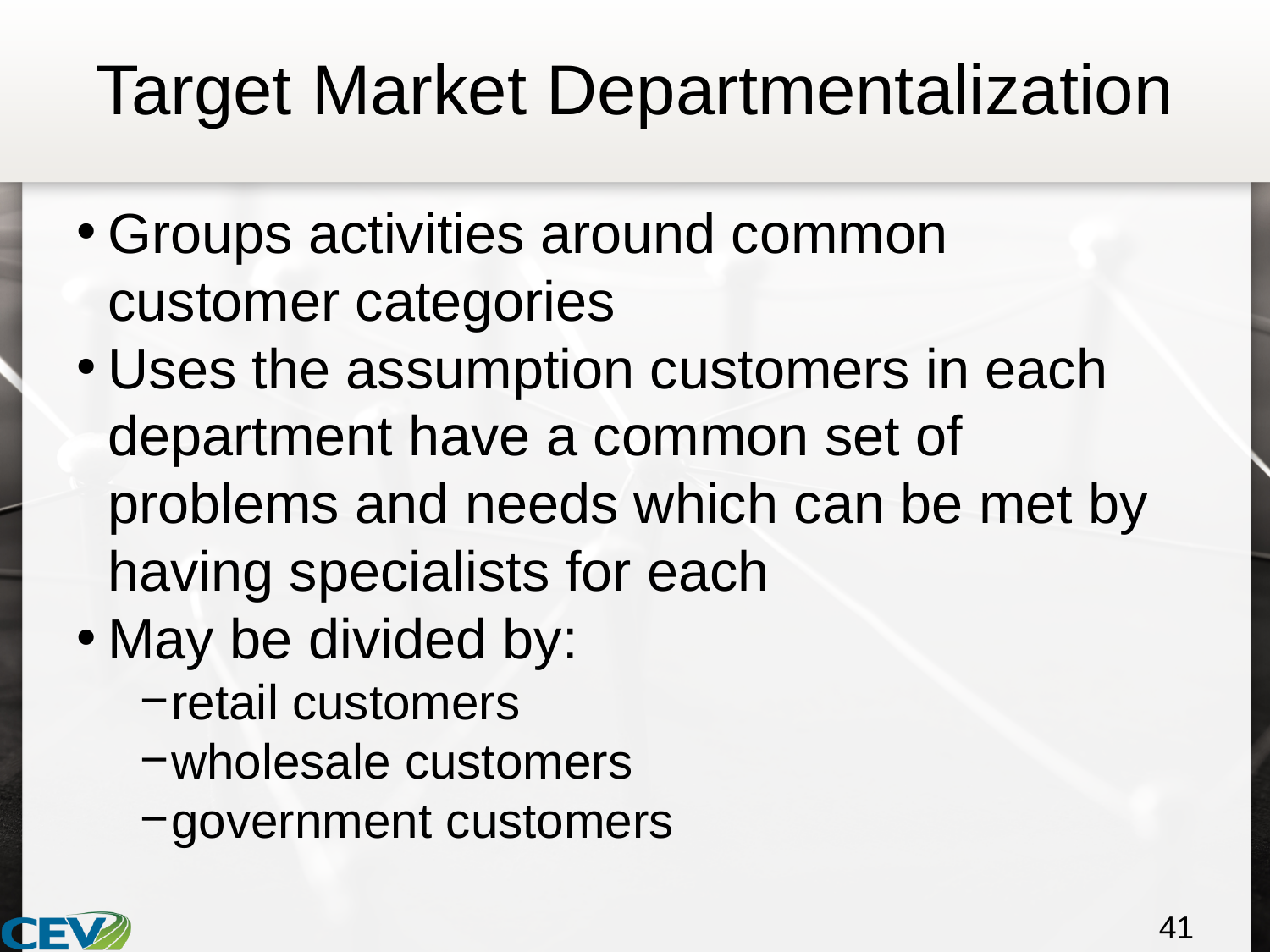

# Target Market Departmentalization
Groups activities around common customer categories
Uses the assumption customers in each department have a common set of problems and needs which can be met by having specialists for each
May be divided by:
retail customers
wholesale customers
government customers